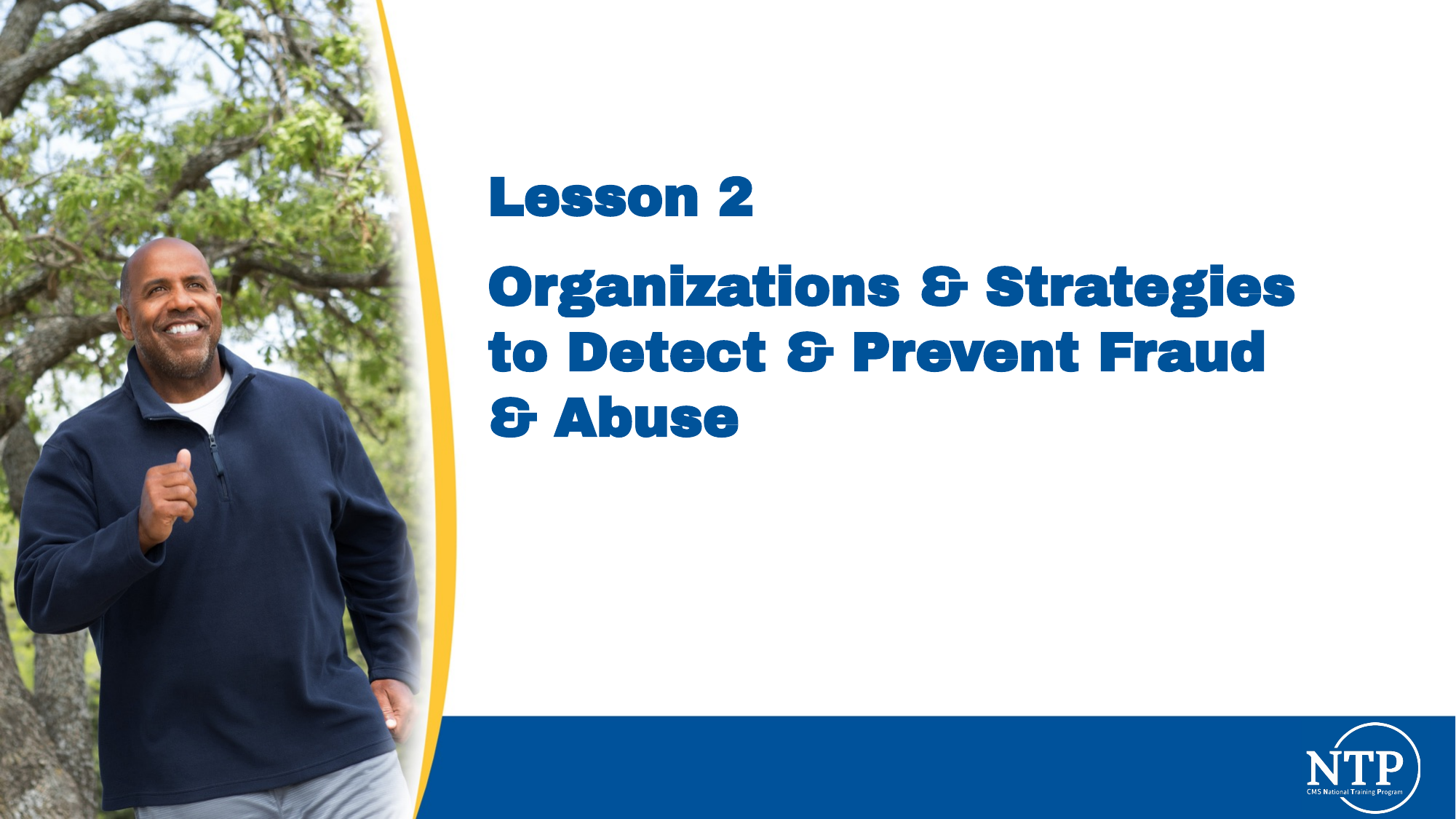

# Lesson 2
Organizations & Strategies to Detect & Prevent Fraud & Abuse